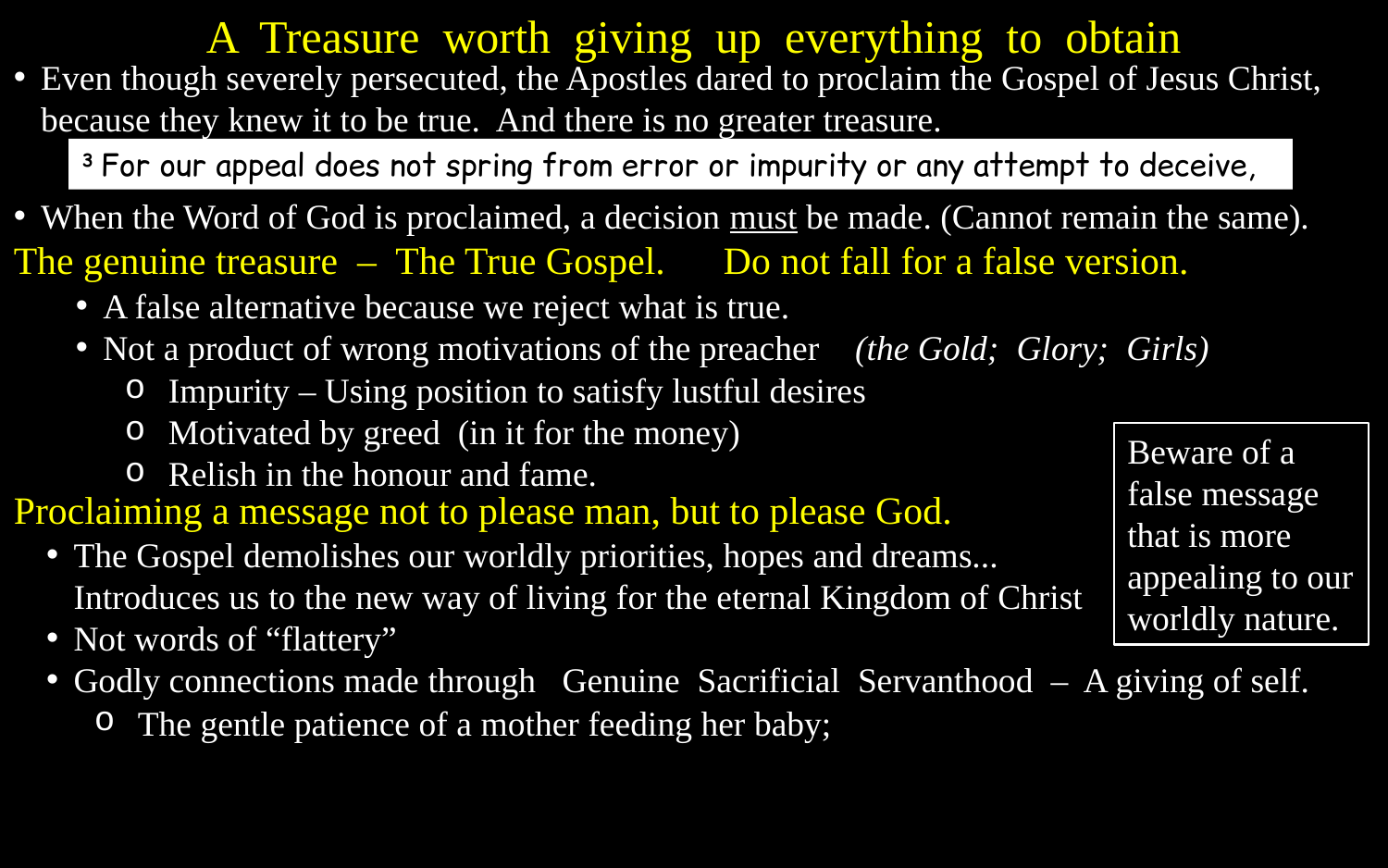

A  Treasure  worth  giving  up  everything  to  obtain
Even though severely persecuted, the Apostles dared to proclaim the Gospel of Jesus Christ, because they knew it to be true.  And there is no greater treasure.
3 For our appeal does not spring from error or impurity or any attempt to deceive,
When the Word of God is proclaimed, a decision must be made. (Cannot remain the same).
The genuine treasure  –  The True Gospel.      Do not fall for a false version.
A false alternative because we reject what is true.
Not a product of wrong motivations of the preacher    (the Gold;  Glory;  Girls)
Impurity – Using position to satisfy lustful desires
Motivated by greed  (in it for the money)
Relish in the honour and fame.
Beware of a false message that is more appealing to our worldly nature.
Proclaiming a message not to please man, but to please God.
The Gospel demolishes our worldly priorities, hopes and dreams...
Introduces us to the new way of living for the eternal Kingdom of Christ
Not words of “flattery”
Godly connections made through   Genuine  Sacrificial  Servanthood  –  A giving of self.
The gentle patience of a mother feeding her baby;